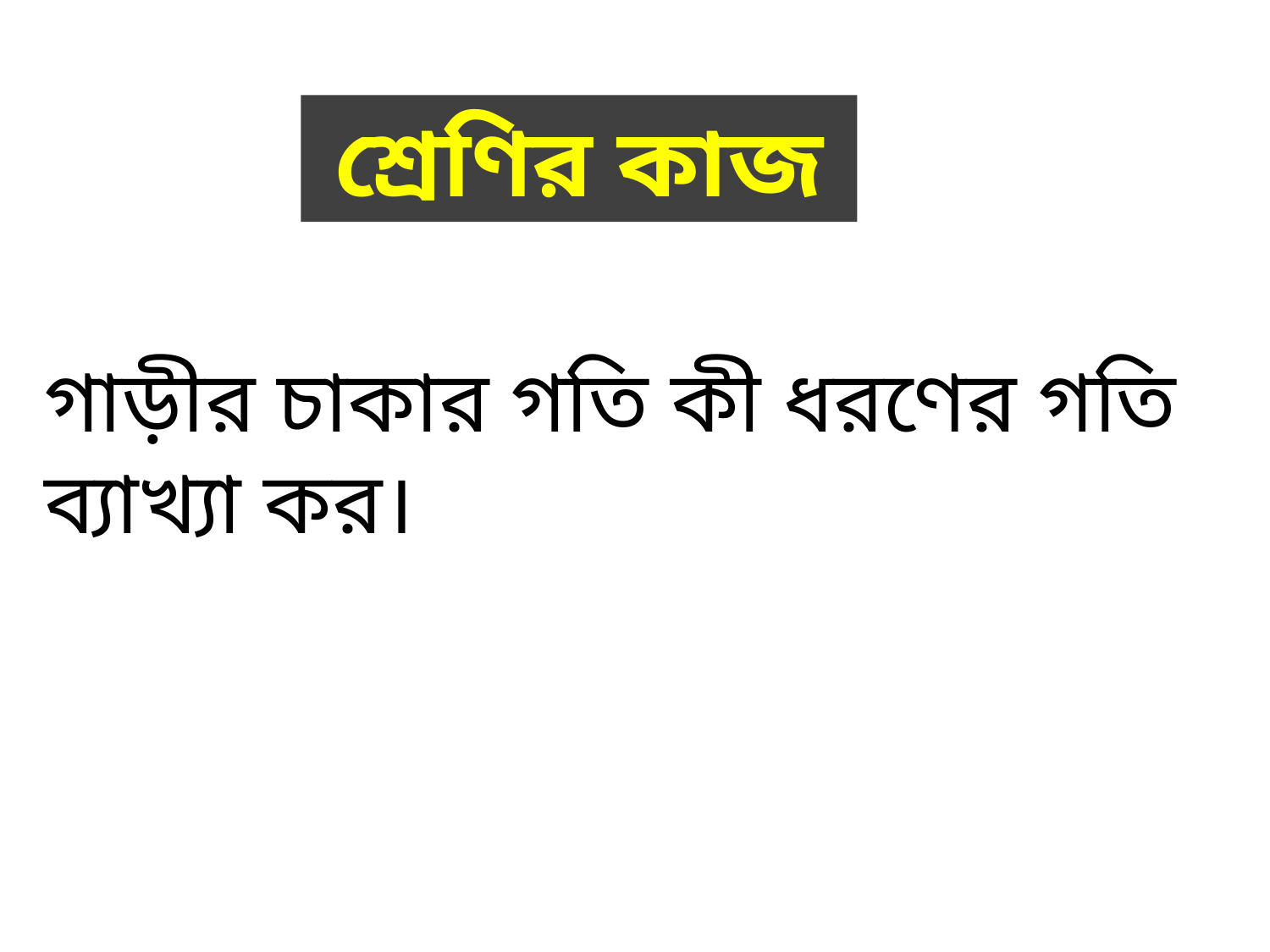

শ্রেণির কাজ
গাড়ীর চাকার গতি কী ধরণের গতি ব্যাখ্যা কর।